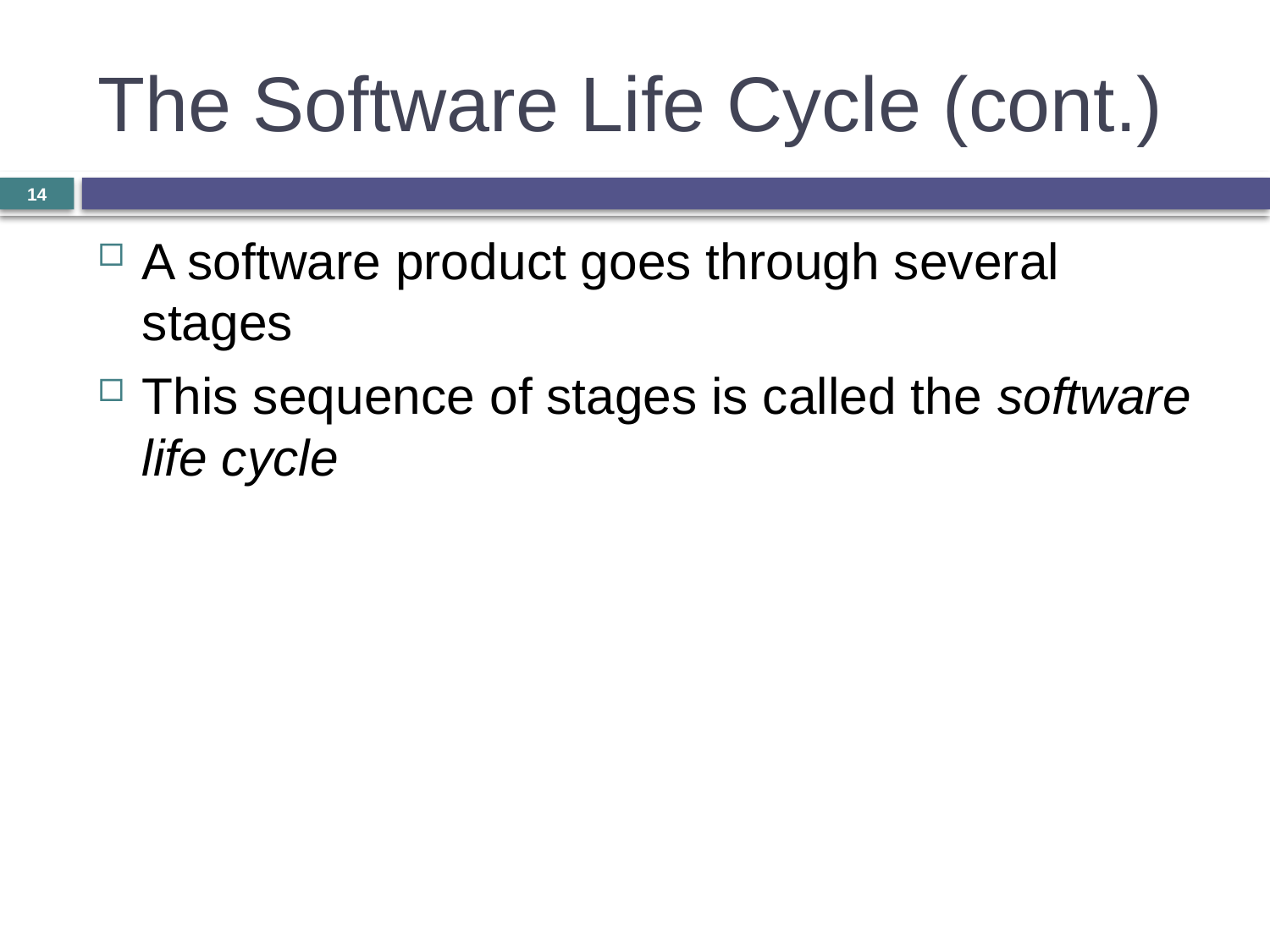

# The Software Life Cycle (cont.)
14
A software product goes through several stages
This sequence of stages is called the software life cycle